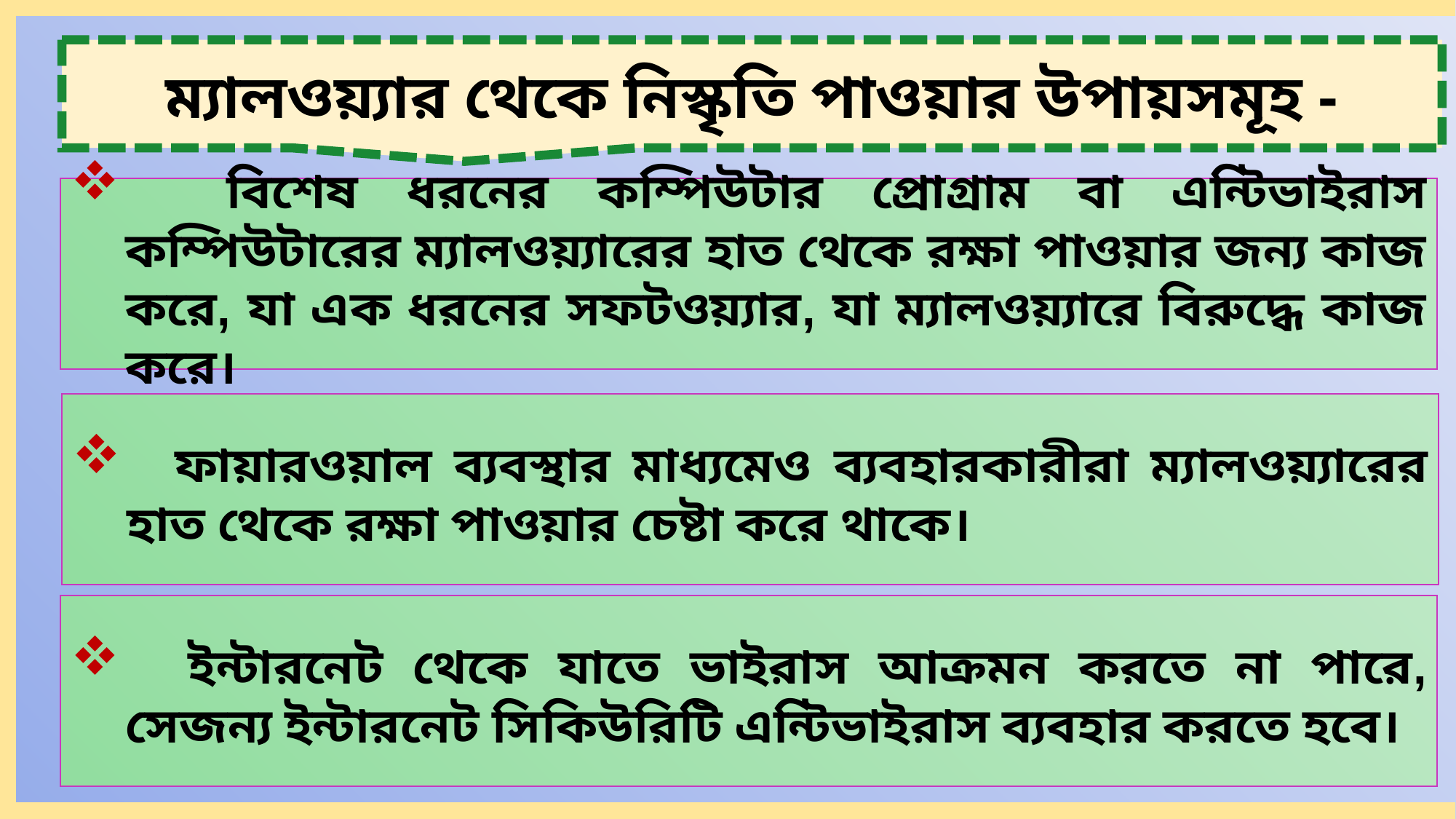

ম্যালওয়্যার থেকে নিস্কৃতি পাওয়ার উপায়সমূহ -
  বিশেষ ধরনের কম্পিউটার প্রোগ্রাম বা এন্টিভাইরাস কম্পিউটারের ম্যালওয়্যারের হাত থেকে রক্ষা পাওয়ার জন্য কাজ করে, যা এক ধরনের সফটওয়্যার, যা ম্যালওয়্যারে বিরুদ্ধে কাজ করে।
  ফায়ারওয়াল ব্যবস্থার মাধ্যমেও ব্যবহারকারীরা ম্যালওয়্যারের হাত থেকে রক্ষা পাওয়ার চেষ্টা করে থাকে।
  ইন্টারনেট থেকে যাতে ভাইরাস আক্রমন করতে না পারে, সেজন্য ইন্টারনেট সিকিউরিটি এন্টিভাইরাস ব্যবহার করতে হবে।